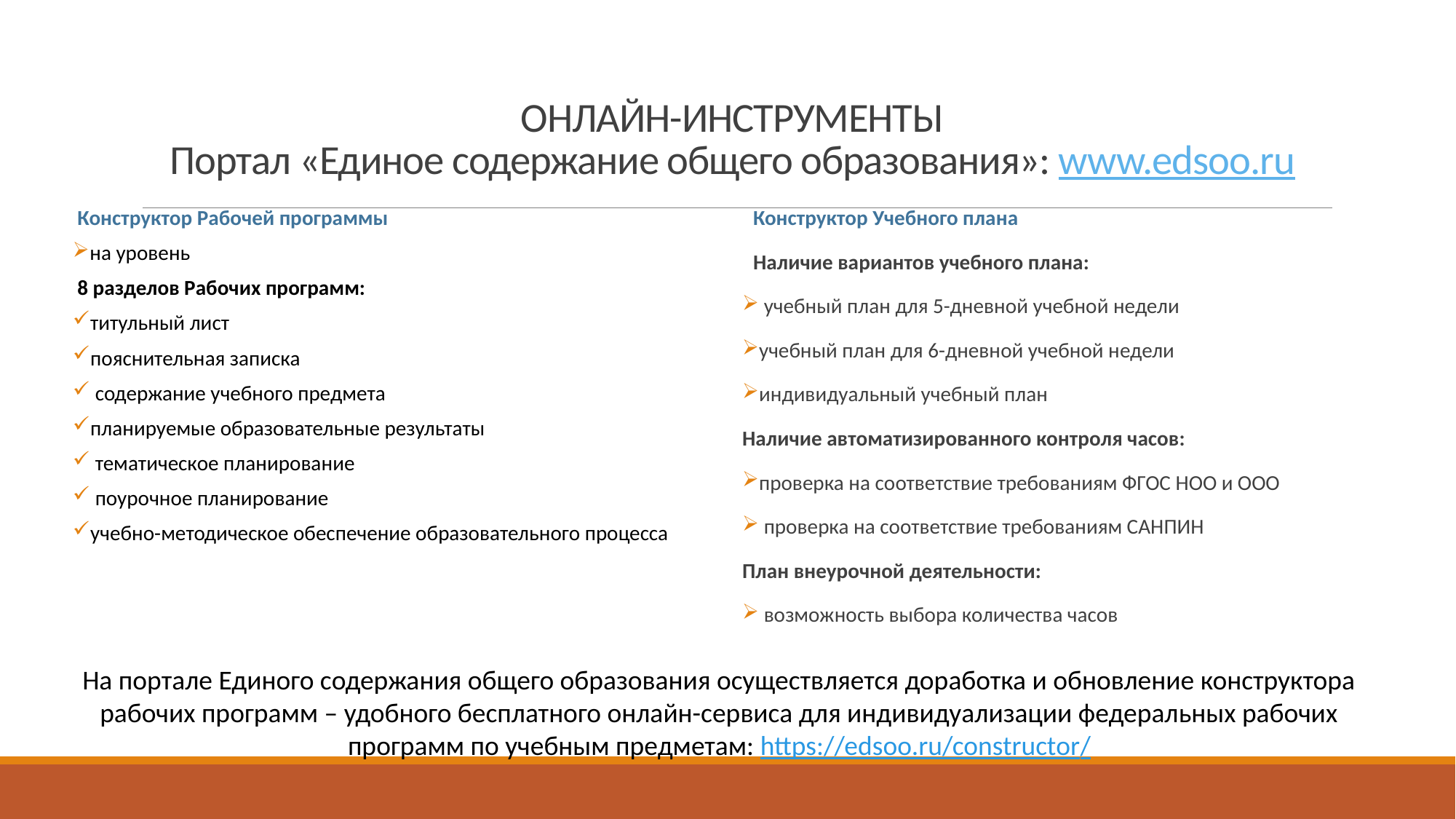

# ОНЛАЙН-ИНСТРУМЕНТЫ Портал «Единое содержание общего образования»: www.edsoo.ru
Конструктор Рабочей программы
на уровень
8 разделов Рабочих программ:
титульный лист
пояснительная записка
 содержание учебного предмета
планируемые образовательные результаты
 тематическое планирование
 поурочное планирование
учебно-методическое обеспечение образовательного процесса
Конструктор Учебного плана
Наличие вариантов учебного плана:
 учебный план для 5-дневной учебной недели
учебный план для 6-дневной учебной недели
индивидуальный учебный план
Наличие автоматизированного контроля часов:
проверка на соответствие требованиям ФГОС НОО и ООО
 проверка на соответствие требованиям САНПИН
План внеурочной деятельности:
 возможность выбора количества часов
На портале Единого содержания общего образования осуществляется доработка и обновление конструктора рабочих программ – удобного бесплатного онлайн-сервиса для индивидуализации федеральных рабочих программ по учебным предметам: https://edsoo.ru/constructor/